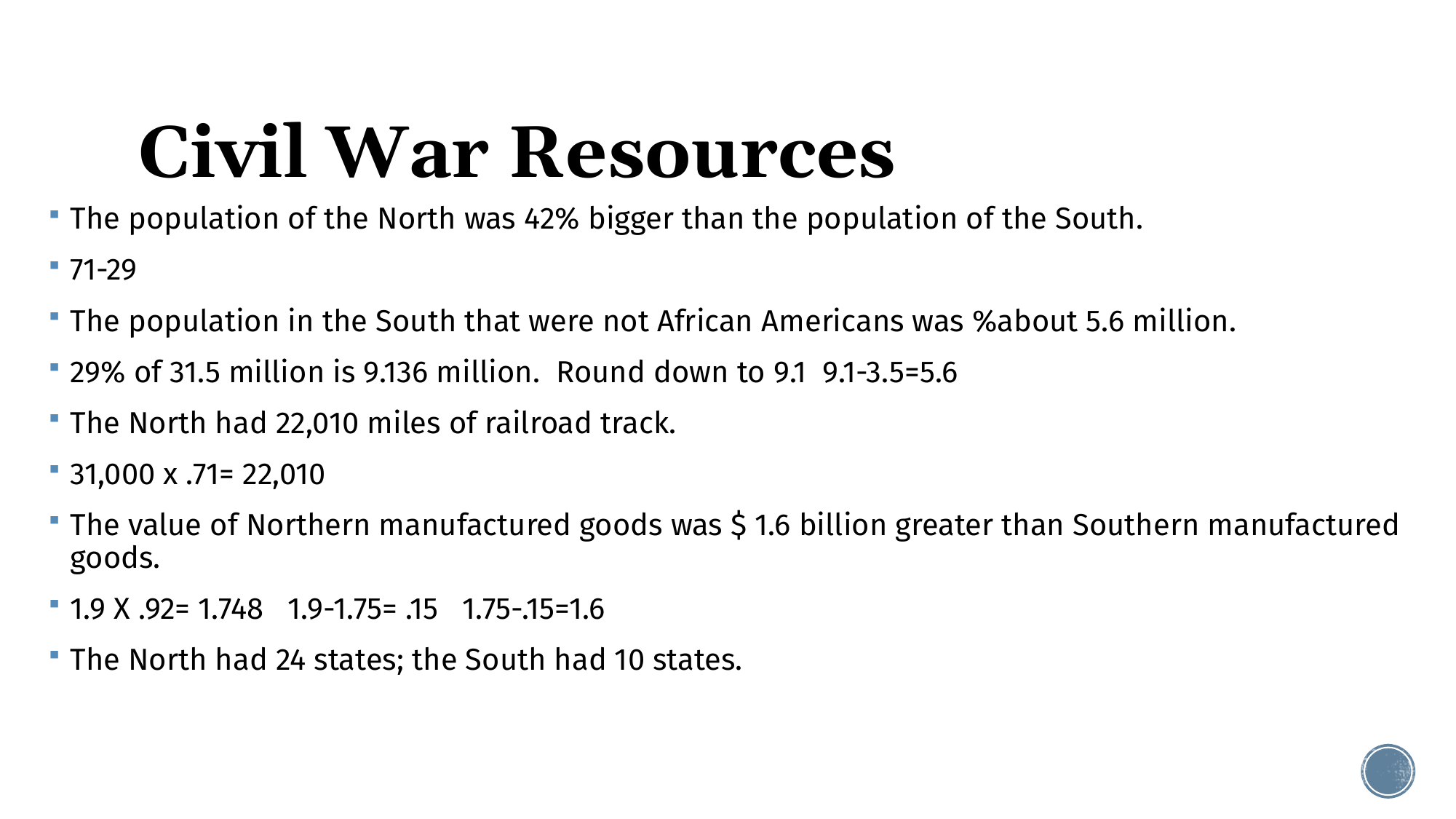

# Civil War Resources
The population of the North was 42% bigger than the population of the South.
71-29
The population in the South that were not African Americans was %about 5.6 million.
29% of 31.5 million is 9.136 million.  Round down to 9.1  9.1-3.5=5.6
The North had 22,010 miles of railroad track.
31,000 x .71= 22,010
The value of Northern manufactured goods was $ 1.6 billion greater than Southern manufactured goods.
1.9 X .92= 1.748   1.9-1.75= .15   1.75-.15=1.6
The North had 24 states; the South had 10 states.